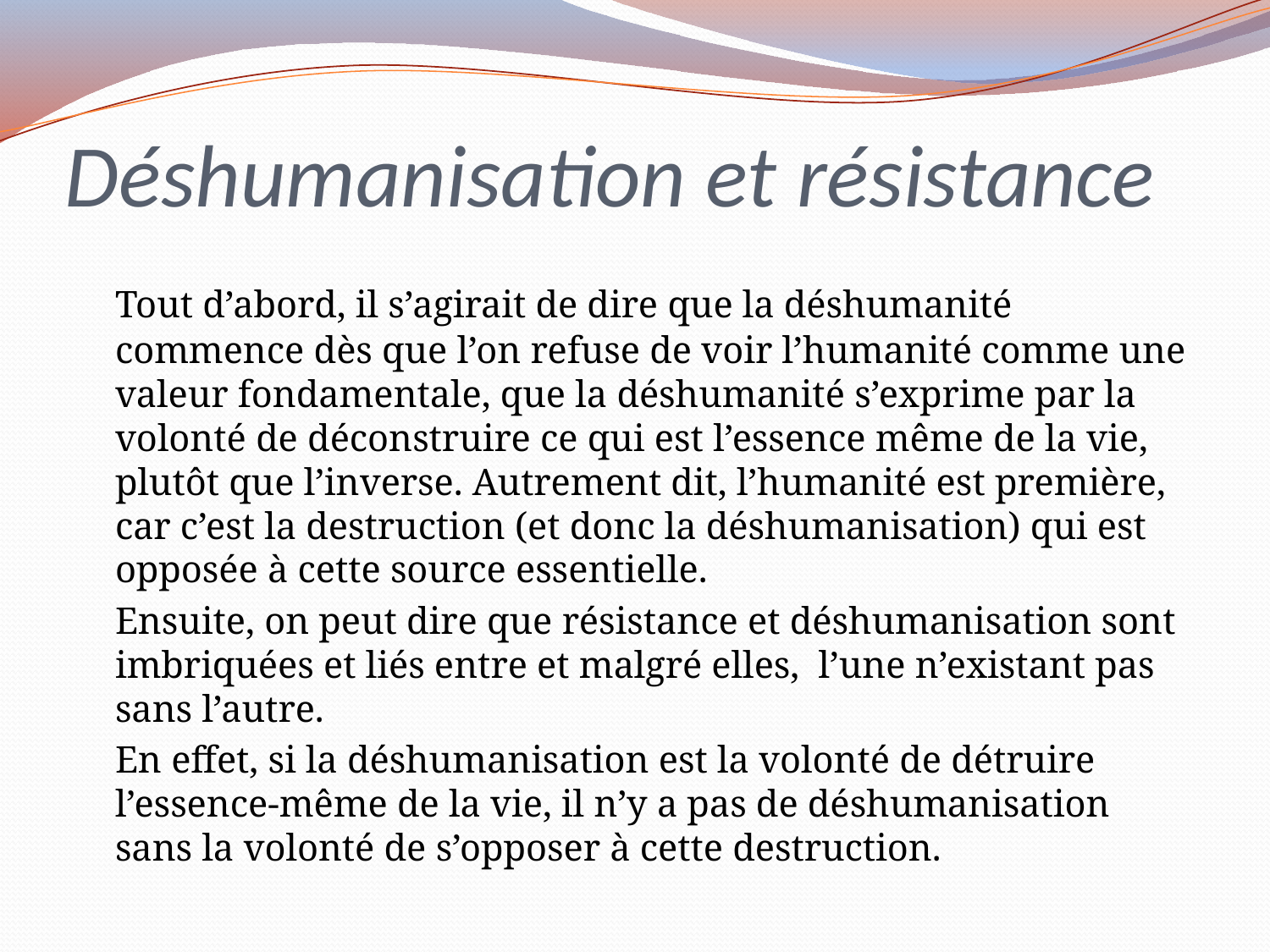

# Déshumanisation et résistance
		Tout d’abord, il s’agirait de dire que la déshumanité commence dès que l’on refuse de voir l’humanité comme une valeur fondamentale, que la déshumanité s’exprime par la volonté de déconstruire ce qui est l’essence même de la vie, plutôt que l’inverse. Autrement dit, l’humanité est première, car c’est la destruction (et donc la déshumanisation) qui est opposée à cette source essentielle.
	Ensuite, on peut dire que résistance et déshumanisation sont imbriquées et liés entre et malgré elles,  l’une n’existant pas sans l’autre.
	En effet, si la déshumanisation est la volonté de détruire l’essence-même de la vie, il n’y a pas de déshumanisation sans la volonté de s’opposer à cette destruction.